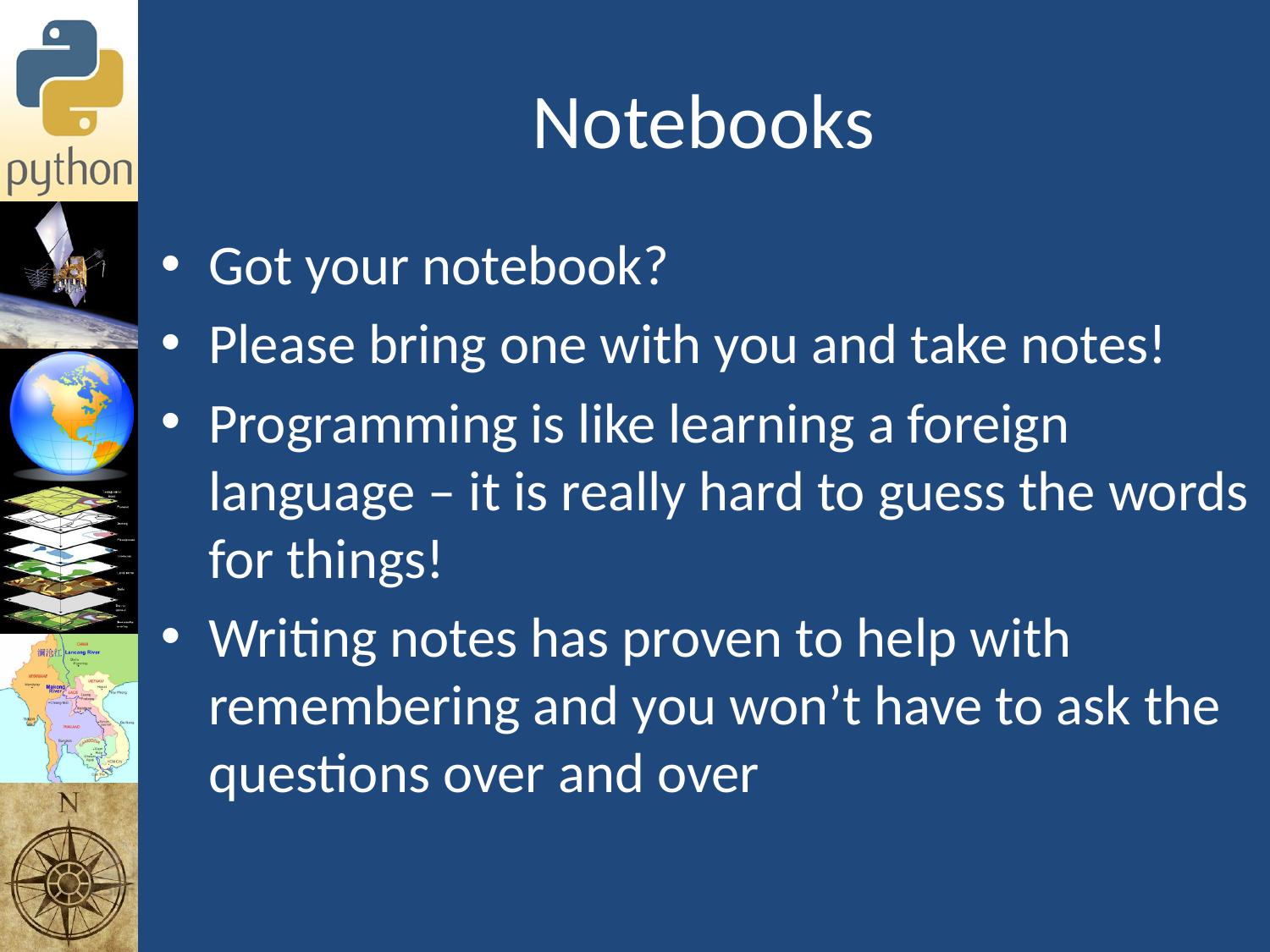

# Notebooks
Got your notebook?
Please bring one with you and take notes!
Programming is like learning a foreign language – it is really hard to guess the words for things!
Writing notes has proven to help with remembering and you won’t have to ask the questions over and over